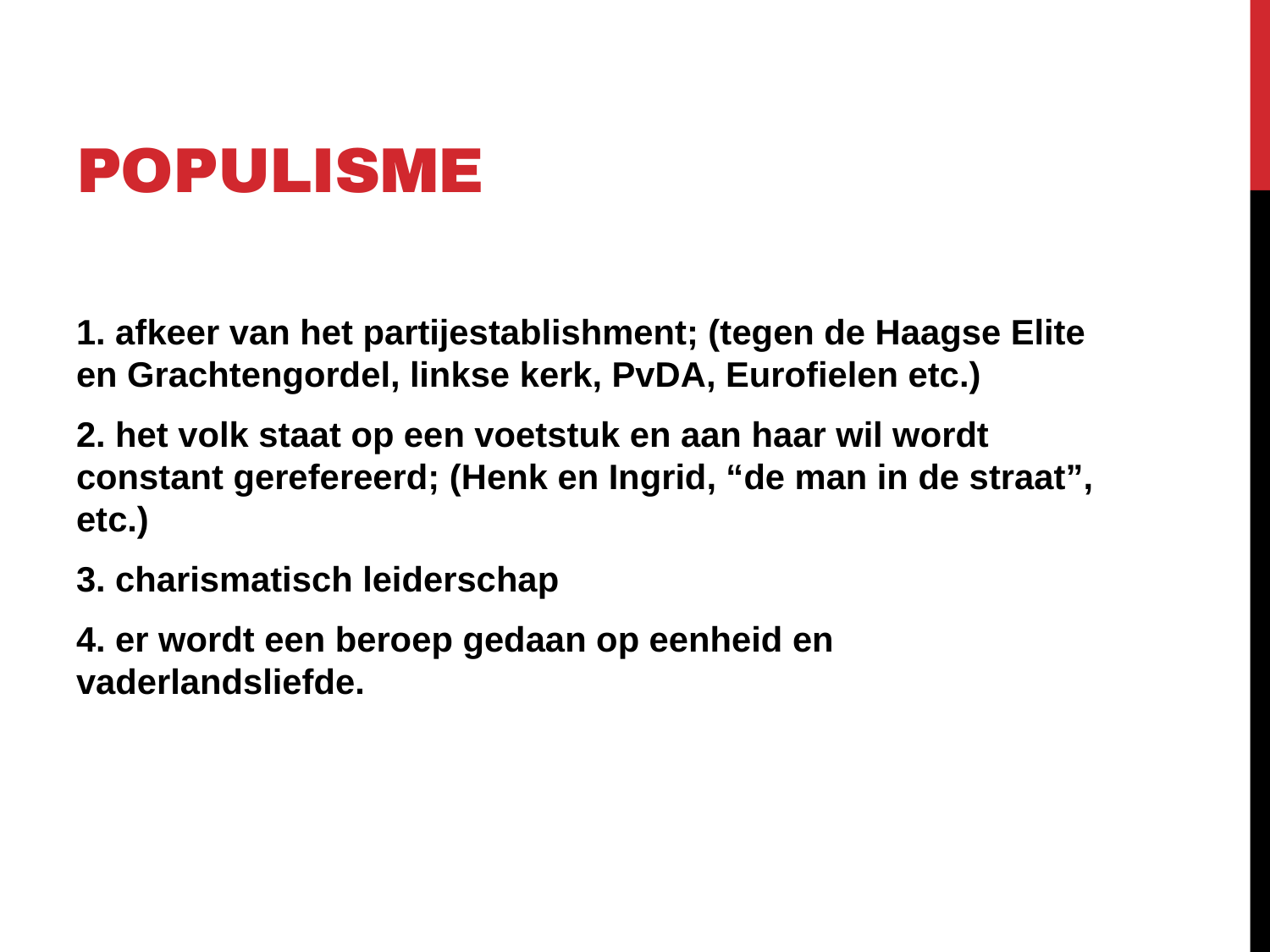

# populisme

1. afkeer van het partijestablishment; (tegen de Haagse Elite en Grachtengordel, linkse kerk, PvDA, Eurofielen etc.)
2. het volk staat op een voetstuk en aan haar wil wordt constant gerefereerd; (Henk en Ingrid, “de man in de straat”, etc.)
3. charismatisch leiderschap
4. er wordt een beroep gedaan op eenheid en vaderlandsliefde.